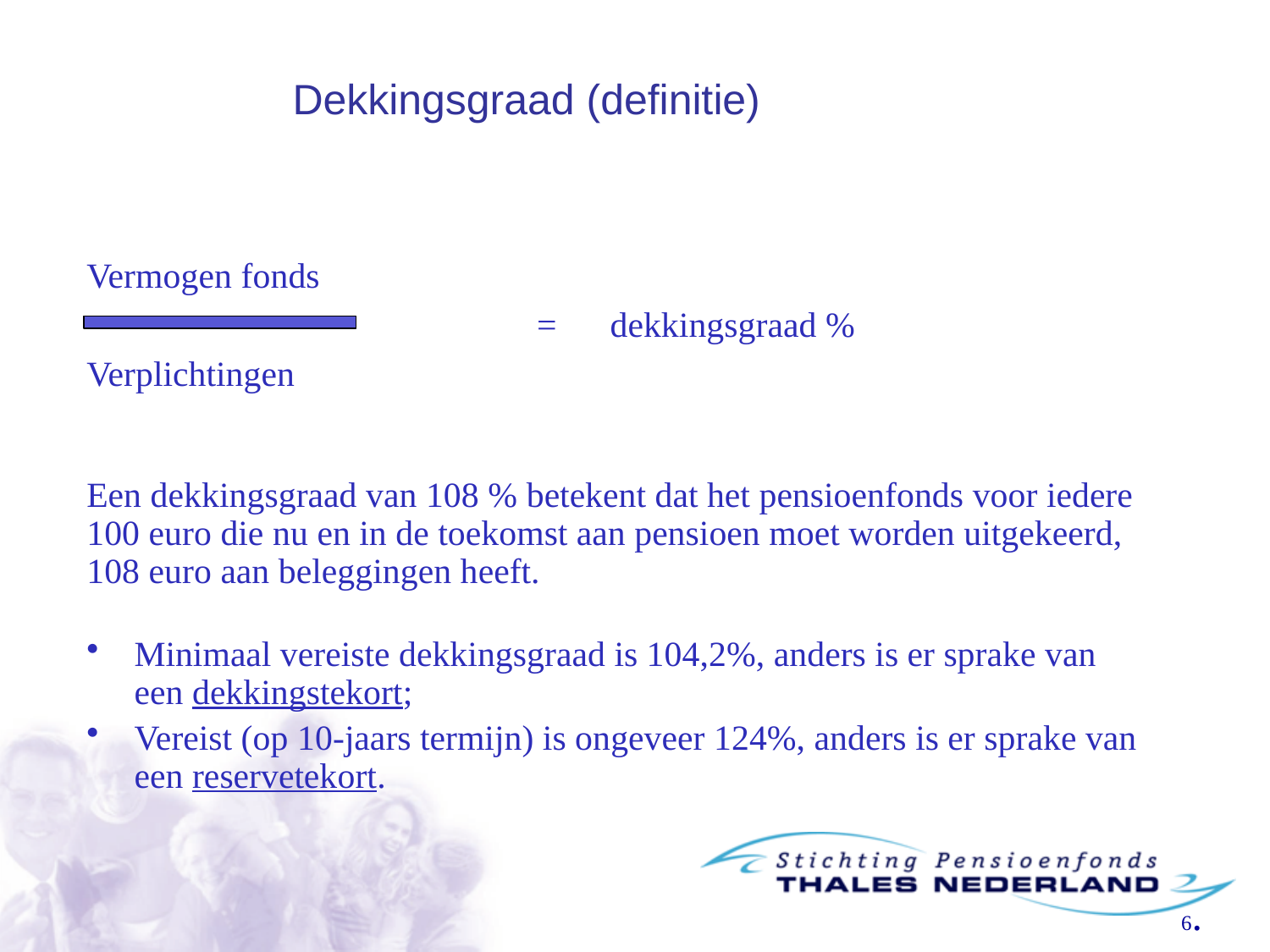

Dekkingsgraad (definitie)
Vermogen fonds
		                               =      dekkingsgraad %
Verplichtingen
Een dekkingsgraad van 108 % betekent dat het pensioenfonds voor iedere 100 euro die nu en in de toekomst aan pensioen moet worden uitgekeerd, 108 euro aan beleggingen heeft.
Minimaal vereiste dekkingsgraad is 104,2%, anders is er sprake van een dekkingstekort;
Vereist (op 10-jaars termijn) is ongeveer 124%, anders is er sprake van een reservetekort.